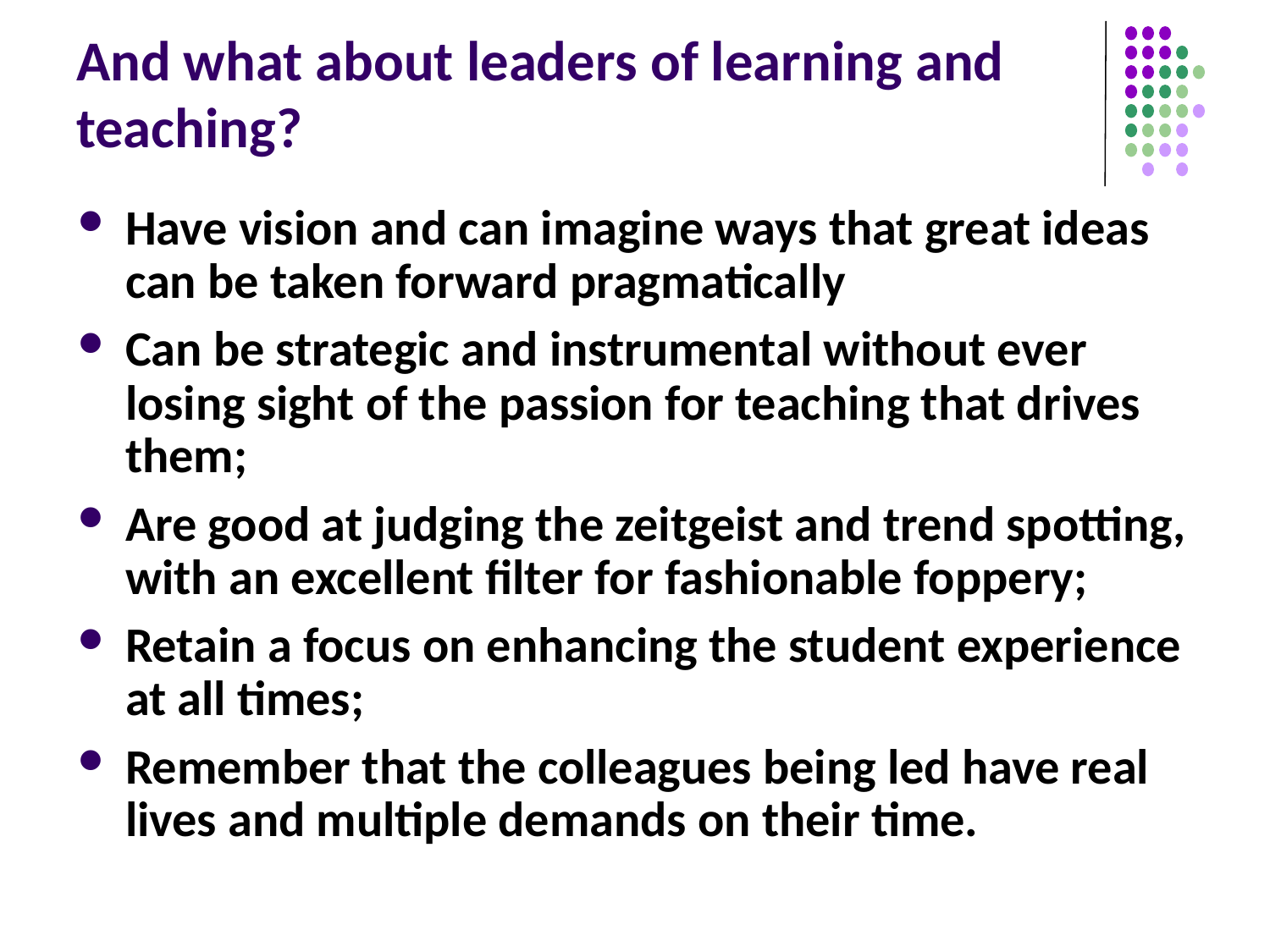

# And what about leaders of learning and teaching?
Have vision and can imagine ways that great ideas can be taken forward pragmatically
Can be strategic and instrumental without ever losing sight of the passion for teaching that drives them;
Are good at judging the zeitgeist and trend spotting, with an excellent filter for fashionable foppery;
Retain a focus on enhancing the student experience at all times;
Remember that the colleagues being led have real lives and multiple demands on their time.